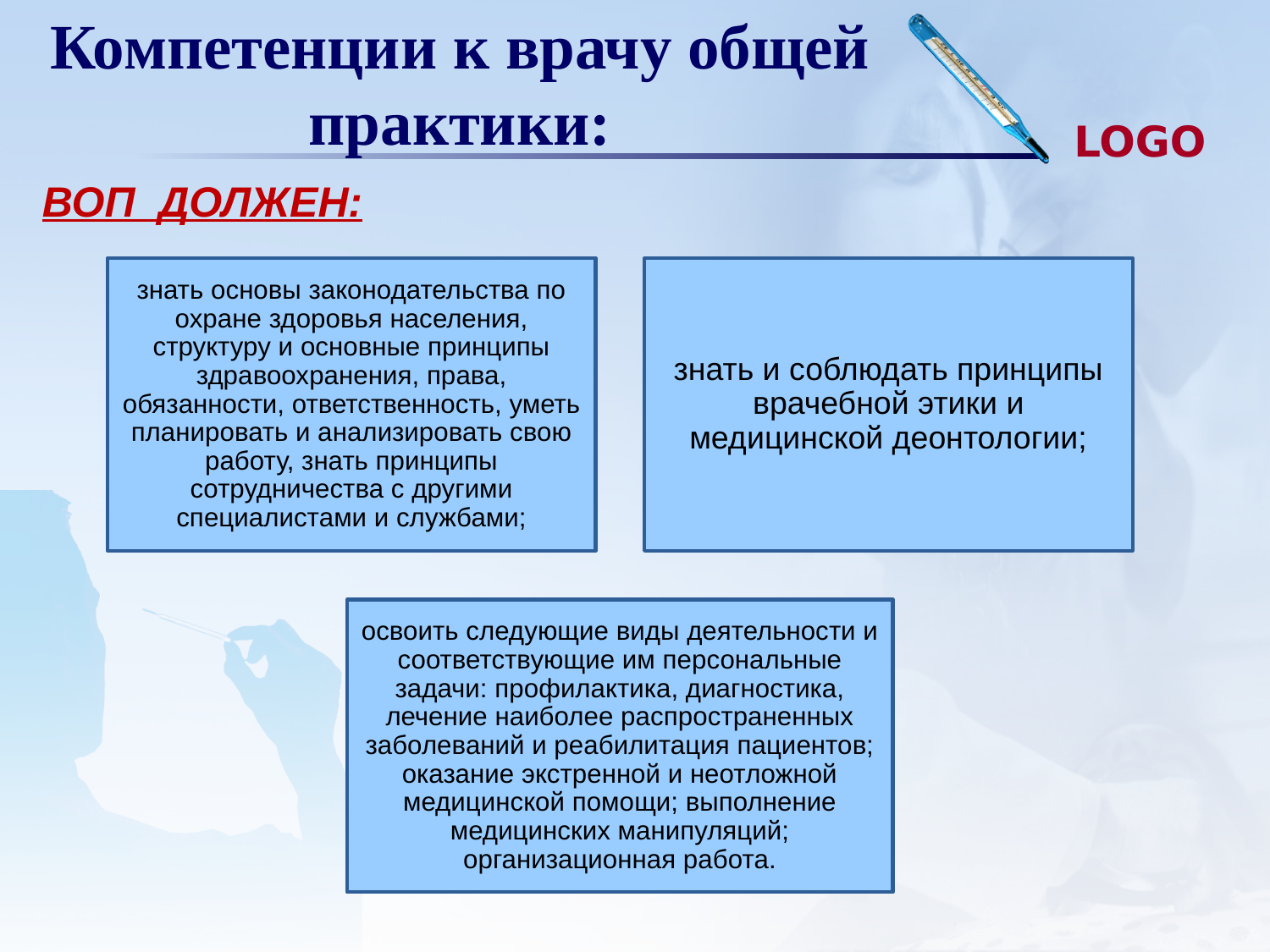

# Компетенции к врачу общей практики:
ВОП  ДОЛЖЕН:
знать основы законодательства по охране здоровья населения, структуру и основные принципы здравоохранения, права, обязанности, ответственность, уметь планировать и анализировать свою работу, знать принципы сотрудничества с другими специалистами и службами;
знать и соблюдать принципы врачебной этики и медицинской деонтологии;
освоить следующие виды деятельности и соответствующие им персональные задачи: профилактика, диагностика, лечение наиболее распространенных заболеваний и реабилитация пациентов; оказание экстренной и неотложной медицинской помощи; выполнение медицинских манипуляций; организационная работа.